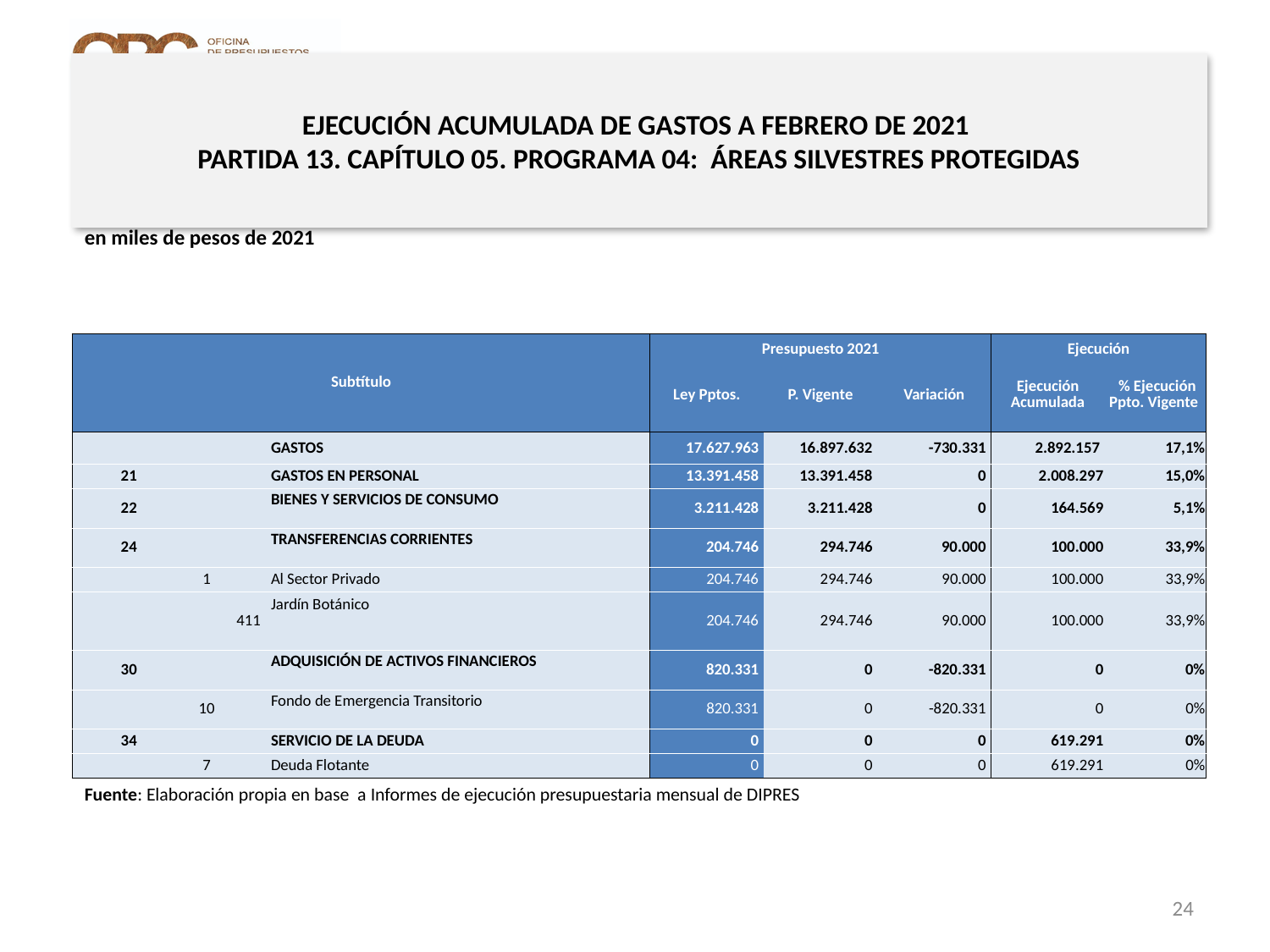

# EJECUCIÓN ACUMULADA DE GASTOS A FEBRERO DE 2021 PARTIDA 13. CAPÍTULO 05. PROGRAMA 04:  ÁREAS SILVESTRES PROTEGIDAS
en miles de pesos de 2021
| Subtítulo |  |  |  | Presupuesto 2021 |  |  | Ejecución |  |
| --- | --- | --- | --- | --- | --- | --- | --- | --- |
|  |  |  |  | Ley Pptos. | P. Vigente | Variación | Ejecución Acumulada | % Ejecución Ppto. Vigente |
|  |  |  | GASTOS | 17.627.963 | 16.897.632 | -730.331 | 2.892.157 | 17,1% |
| 21 |  |  | GASTOS EN PERSONAL | 13.391.458 | 13.391.458 | 0 | 2.008.297 | 15,0% |
| 22 |  |  | BIENES Y SERVICIOS DE CONSUMO | 3.211.428 | 3.211.428 | 0 | 164.569 | 5,1% |
| 24 |  |  | TRANSFERENCIAS CORRIENTES | 204.746 | 294.746 | 90.000 | 100.000 | 33,9% |
|  | 1 |  | Al Sector Privado | 204.746 | 294.746 | 90.000 | 100.000 | 33,9% |
|  |  | 411 | Jardín Botánico | 204.746 | 294.746 | 90.000 | 100.000 | 33,9% |
| 30 |  |  | ADQUISICIÓN DE ACTIVOS FINANCIEROS | 820.331 | 0 | -820.331 | 0 | 0% |
|  | 10 |  | Fondo de Emergencia Transitorio | 820.331 | 0 | -820.331 | 0 | 0% |
| 34 |  |  | SERVICIO DE LA DEUDA | 0 | 0 | 0 | 619.291 | 0% |
|  | 7 |  | Deuda Flotante | 0 | 0 | 0 | 619.291 | 0% |
Fuente: Elaboración propia en base  a Informes de ejecución presupuestaria mensual de DIPRES
24